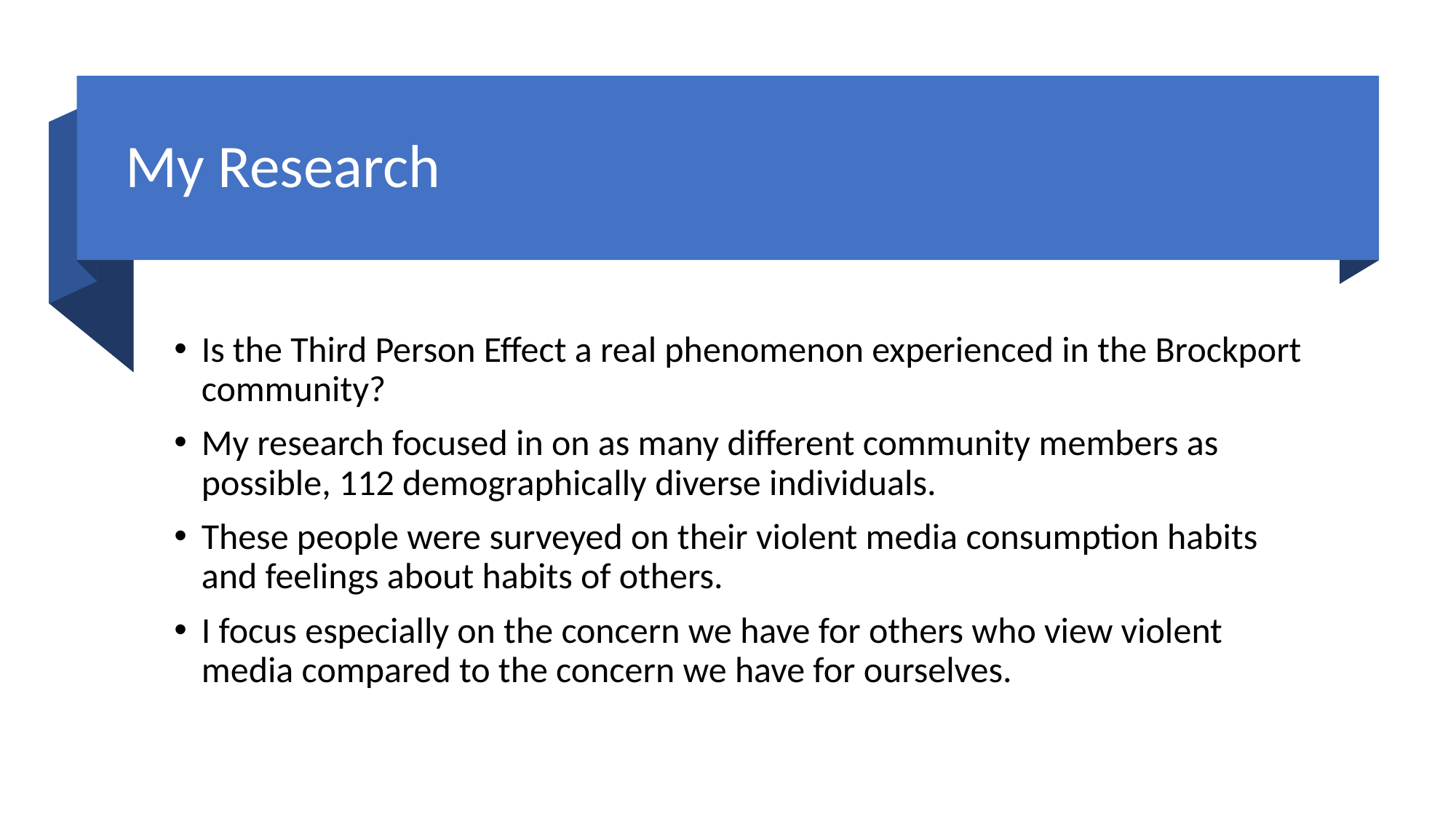

# My Research

Is the Third Person Effect a real phenomenon experienced in the Brockport community?
My research focused in on as many different community members as possible, 112 demographically diverse individuals.
These people were surveyed on their violent media consumption habits and feelings about habits of others.
I focus especially on the concern we have for others who view violent media compared to the concern we have for ourselves.